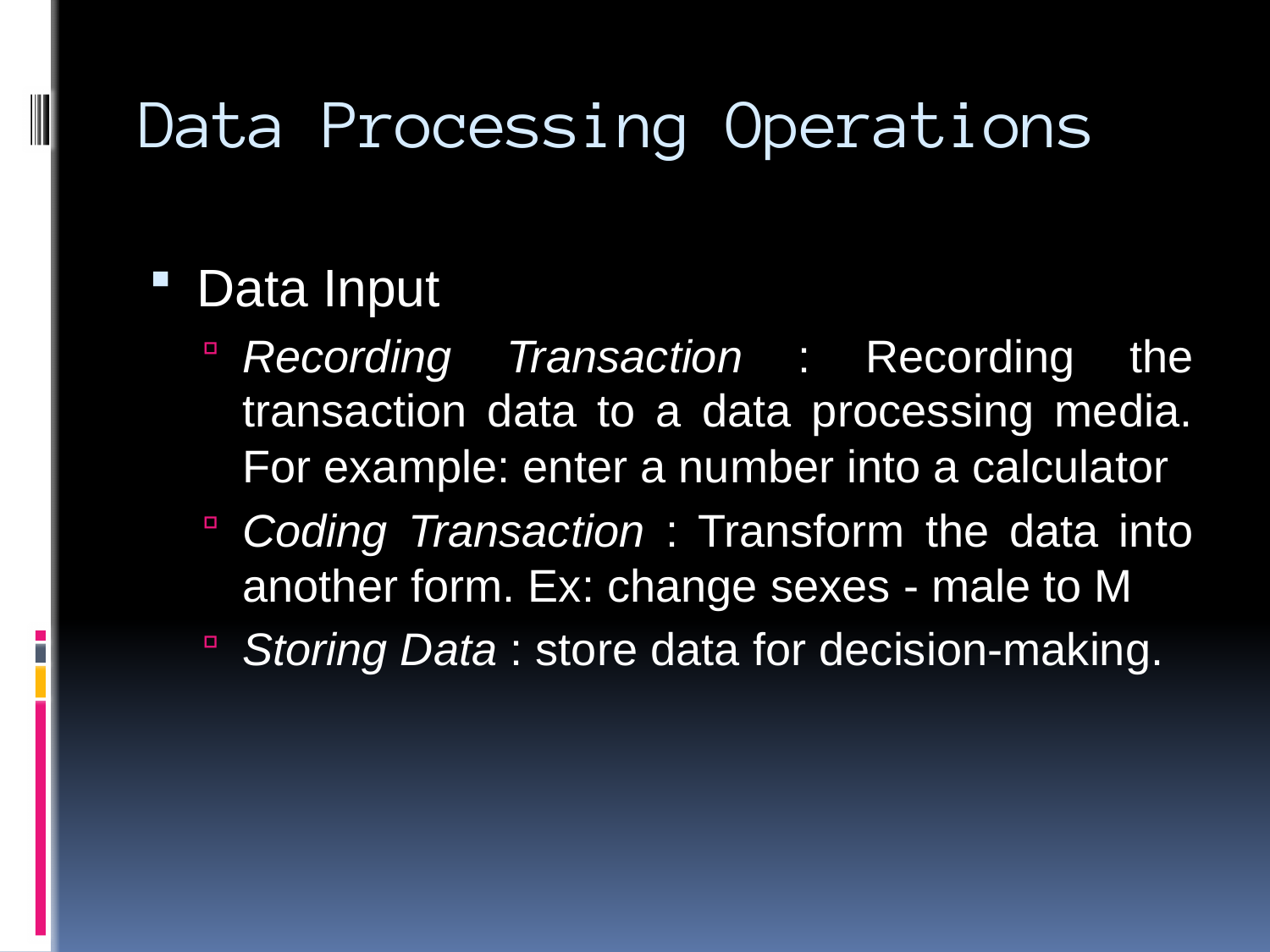

# Data Processing Operations
Data Input
Recording Transaction : Recording the transaction data to a data processing media. For example: enter a number into a calculator
Coding Transaction : Transform the data into another form. Ex: change sexes - male to M
Storing Data : store data for decision-making.